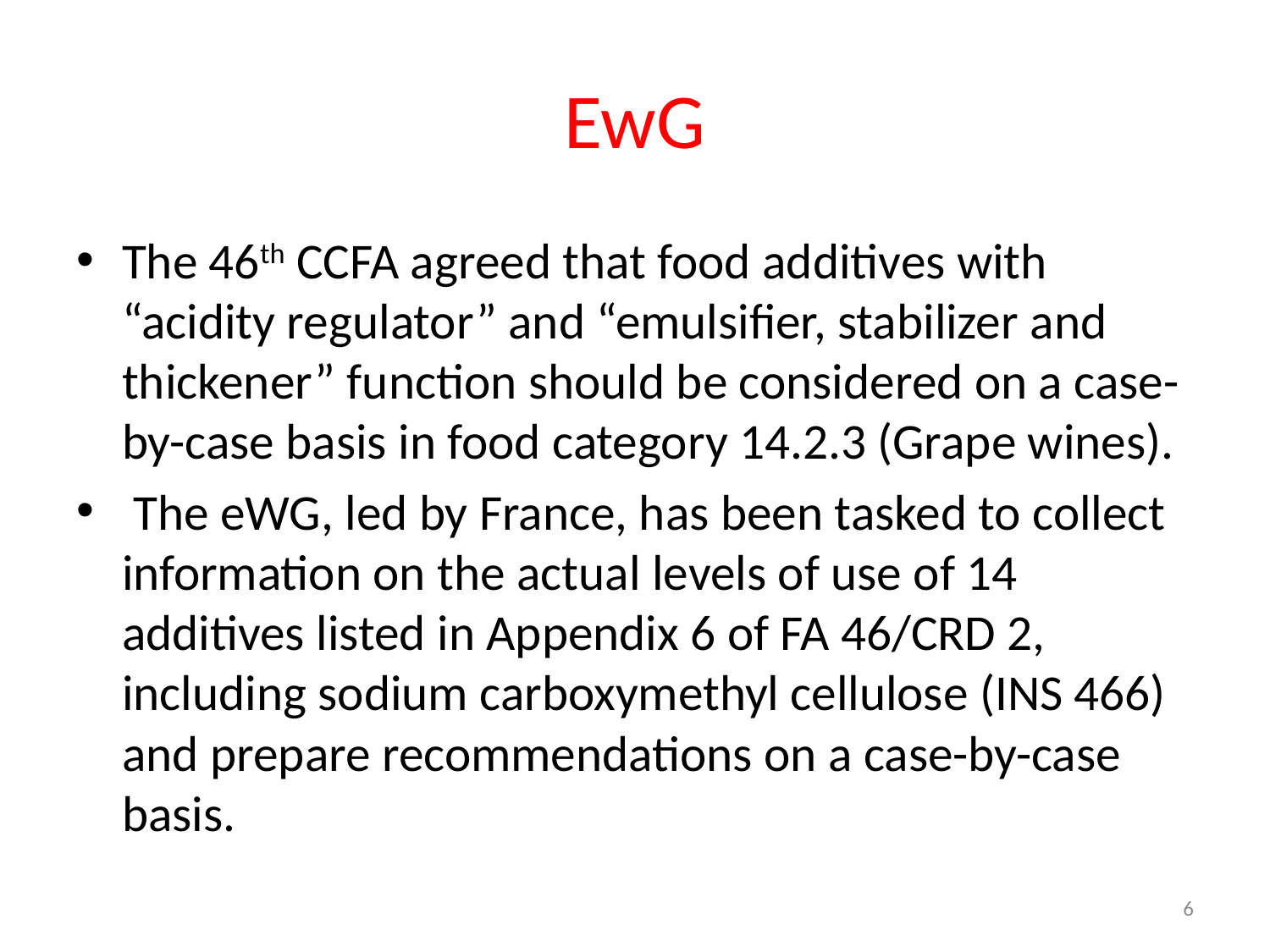

# EwG
The 46th CCFA agreed that food additives with “acidity regulator” and “emulsifier, stabilizer and thickener” function should be considered on a case-by-case basis in food category 14.2.3 (Grape wines).
 The eWG, led by France, has been tasked to collect information on the actual levels of use of 14 additives listed in Appendix 6 of FA 46/CRD 2, including sodium carboxymethyl cellulose (INS 466) and prepare recommendations on a case-by-case basis.
6